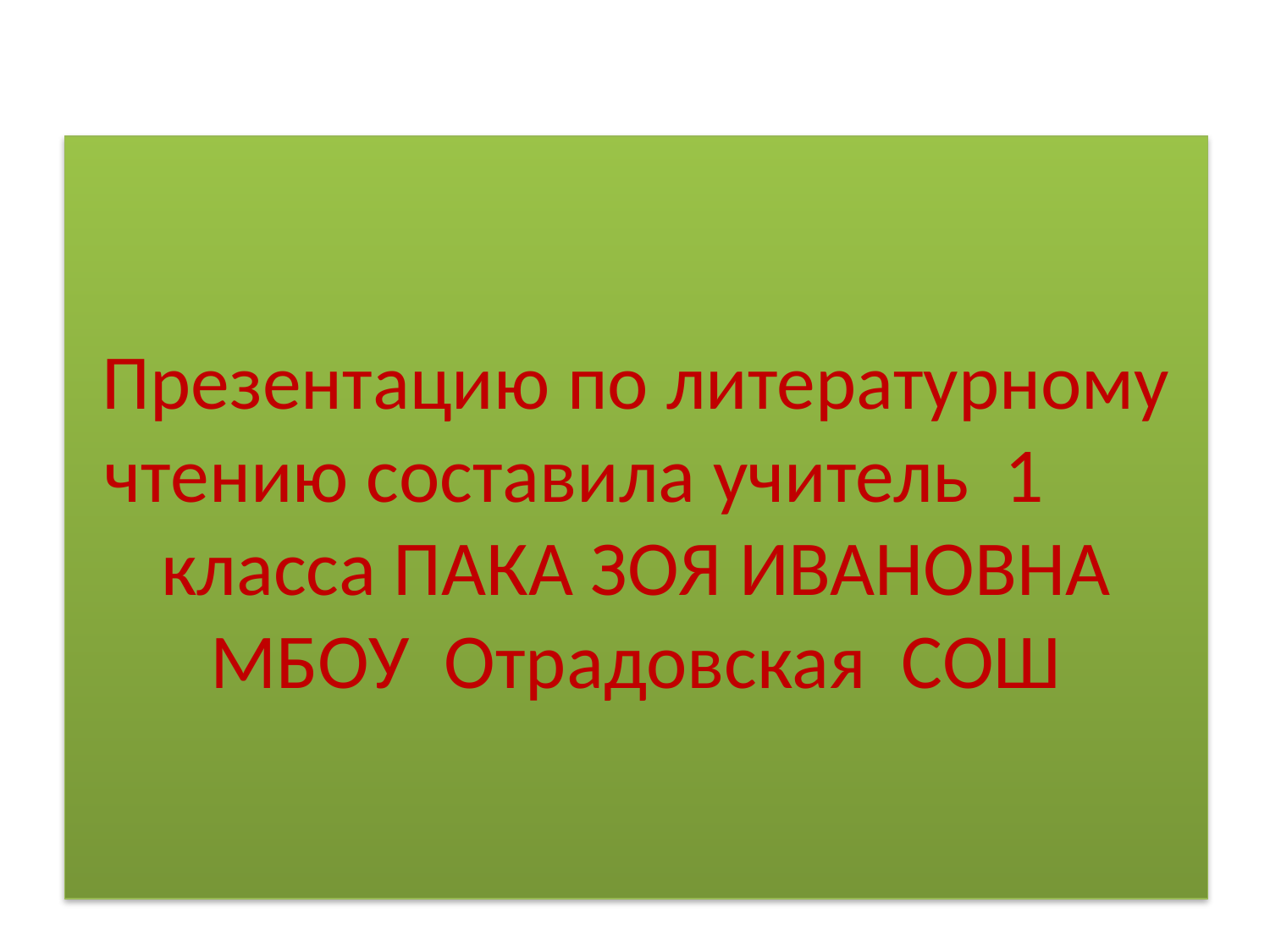

# Презентацию по литературному чтению составила учитель  1        класса ПАКА ЗОЯ ИВАНОВНА МБОУ  Отрадовская  СОШ